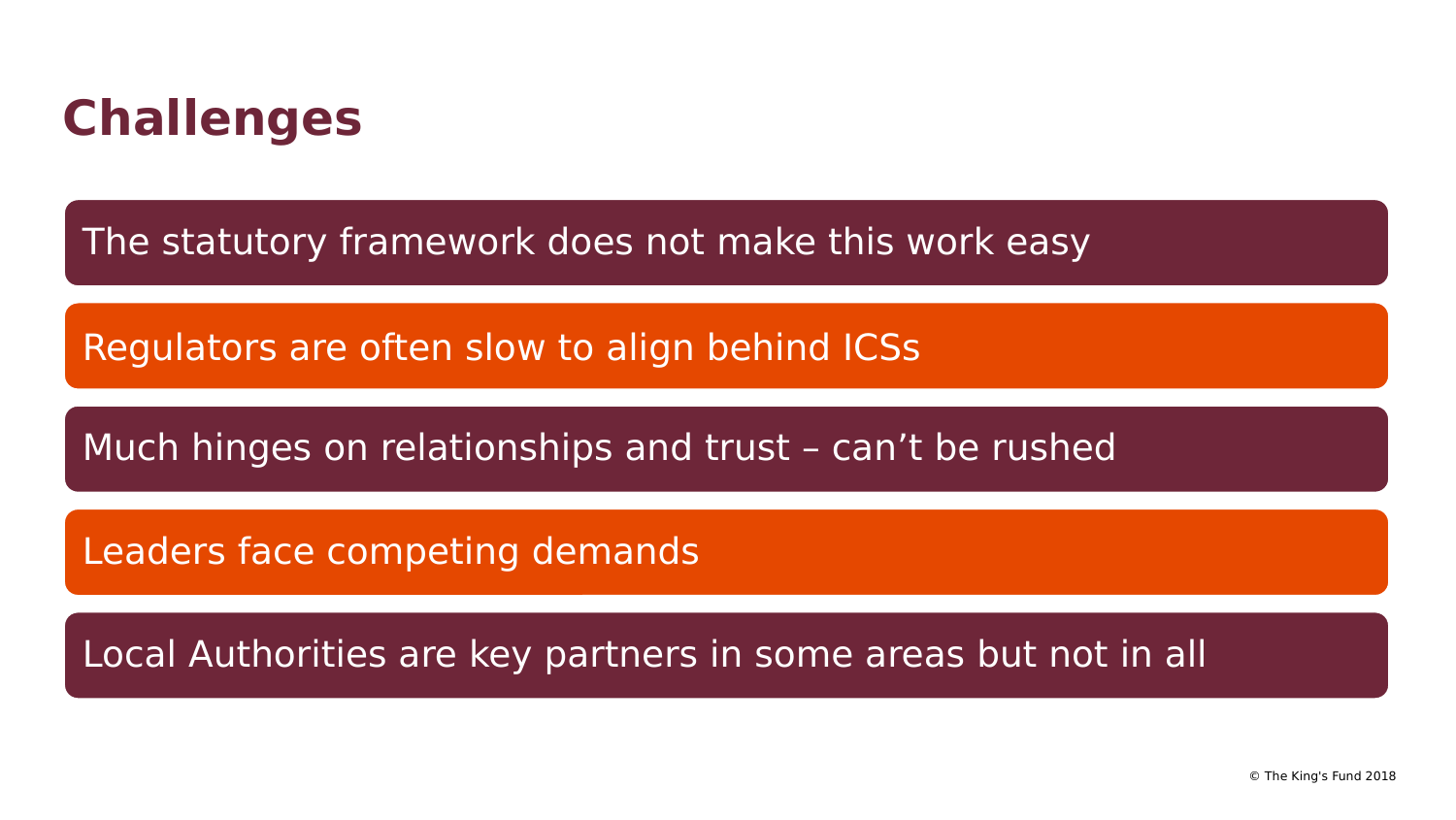

# Challenges
The statutory framework does not make this work easy
Regulators are often slow to align behind ICSs
Much hinges on relationships and trust – can’t be rushed
Leaders face competing demands
Local Authorities are key partners in some areas but not in all